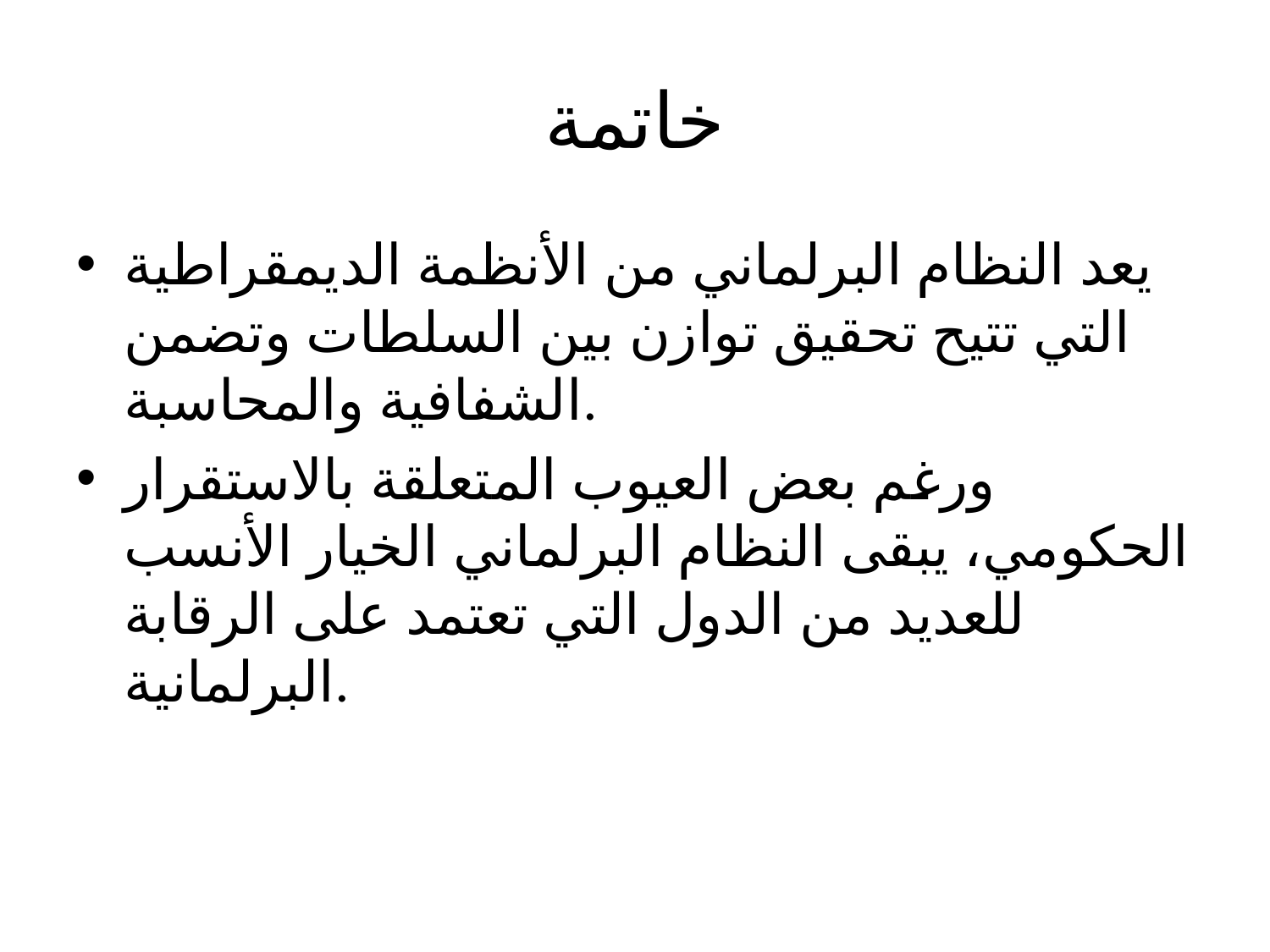

# خاتمة
يعد النظام البرلماني من الأنظمة الديمقراطية التي تتيح تحقيق توازن بين السلطات وتضمن الشفافية والمحاسبة.
ورغم بعض العيوب المتعلقة بالاستقرار الحكومي، يبقى النظام البرلماني الخيار الأنسب للعديد من الدول التي تعتمد على الرقابة البرلمانية.